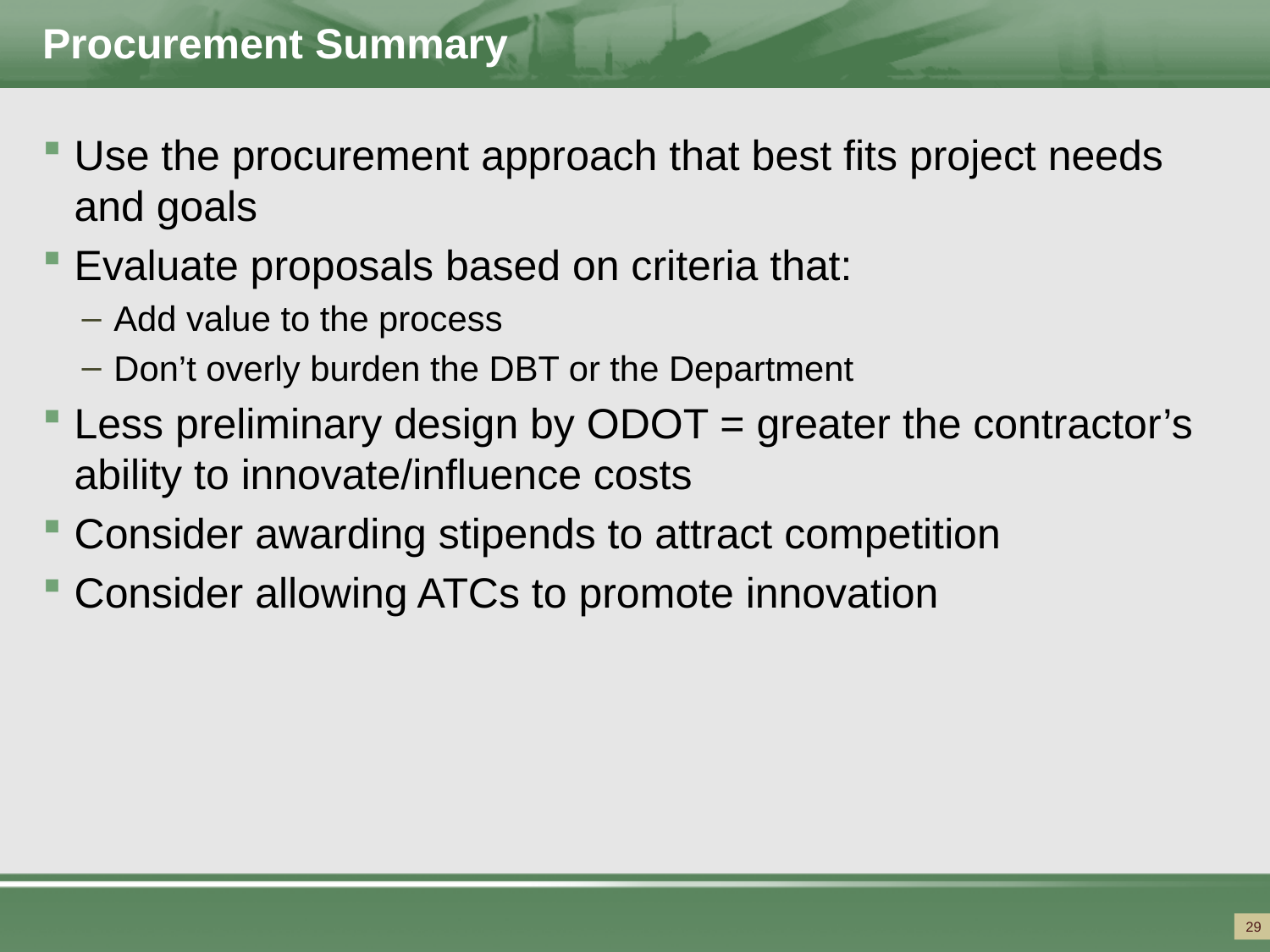

# Procurement Summary
Use the procurement approach that best fits project needs and goals
Evaluate proposals based on criteria that:
Add value to the process
Don’t overly burden the DBT or the Department
Less preliminary design by ODOT = greater the contractor’s ability to innovate/influence costs
Consider awarding stipends to attract competition
Consider allowing ATCs to promote innovation

29